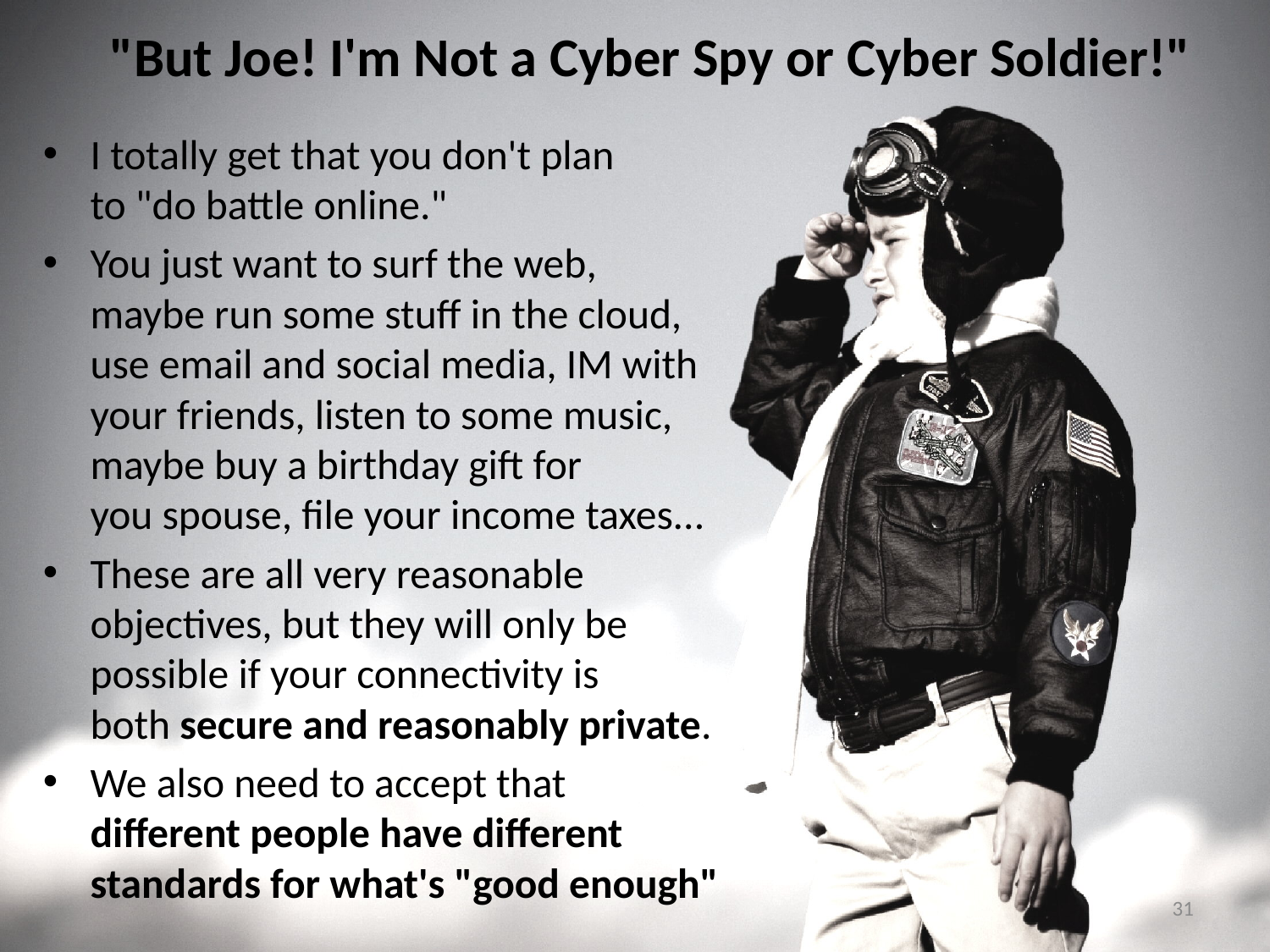

# "But Joe! I'm Not a Cyber Spy or Cyber Soldier!"
I totally get that you don't plan
to "do battle online."
You just want to surf the web,
maybe run some stuff in the cloud,
use email and social media, IM with
your friends, listen to some music,
maybe buy a birthday gift for
you spouse, file your income taxes...
These are all very reasonable
objectives, but they will only be
possible if your connectivity is
both secure and reasonably private.
We also need to accept that
different people have different
standards for what's "good enough"
31